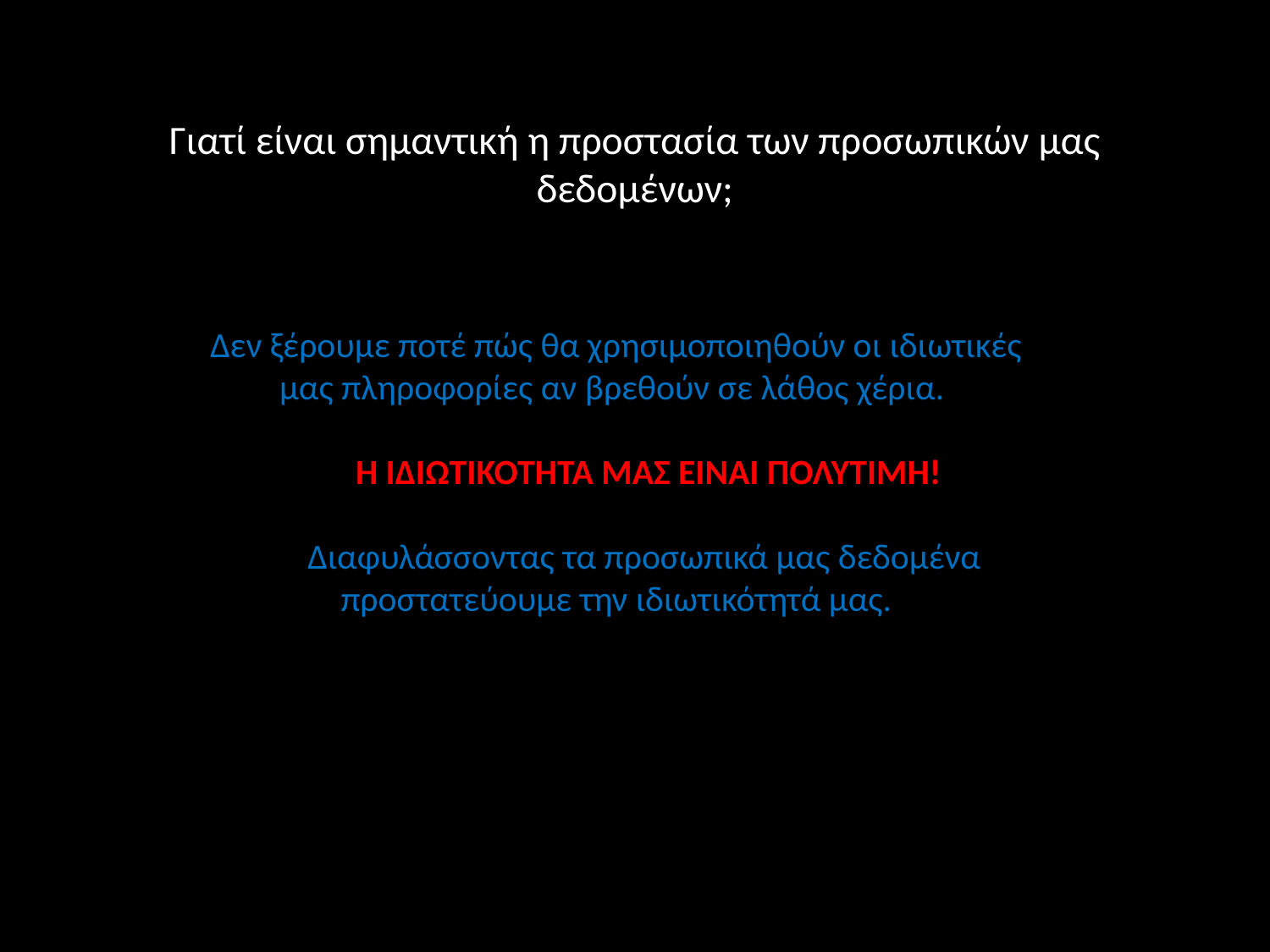

# Γιατί είναι σημαντική η προστασία των προσωπικών μας δεδομένων;
Δεν ξέρουμε ποτέ πώς θα χρησιμοποιηθούν οι ιδιωτικές μας πληροφορίες αν βρεθούν σε λάθος χέρια.

        Η ΙΔΙΩΤΙΚΟΤΗΤΑ ΜΑΣ ΕΙΝΑΙ ΠΟΛΥΤΙΜΗ!

        Διαφυλάσσοντας τα προσωπικά μας δεδομένα  προστατεύουμε την ιδιωτικότητά μας.